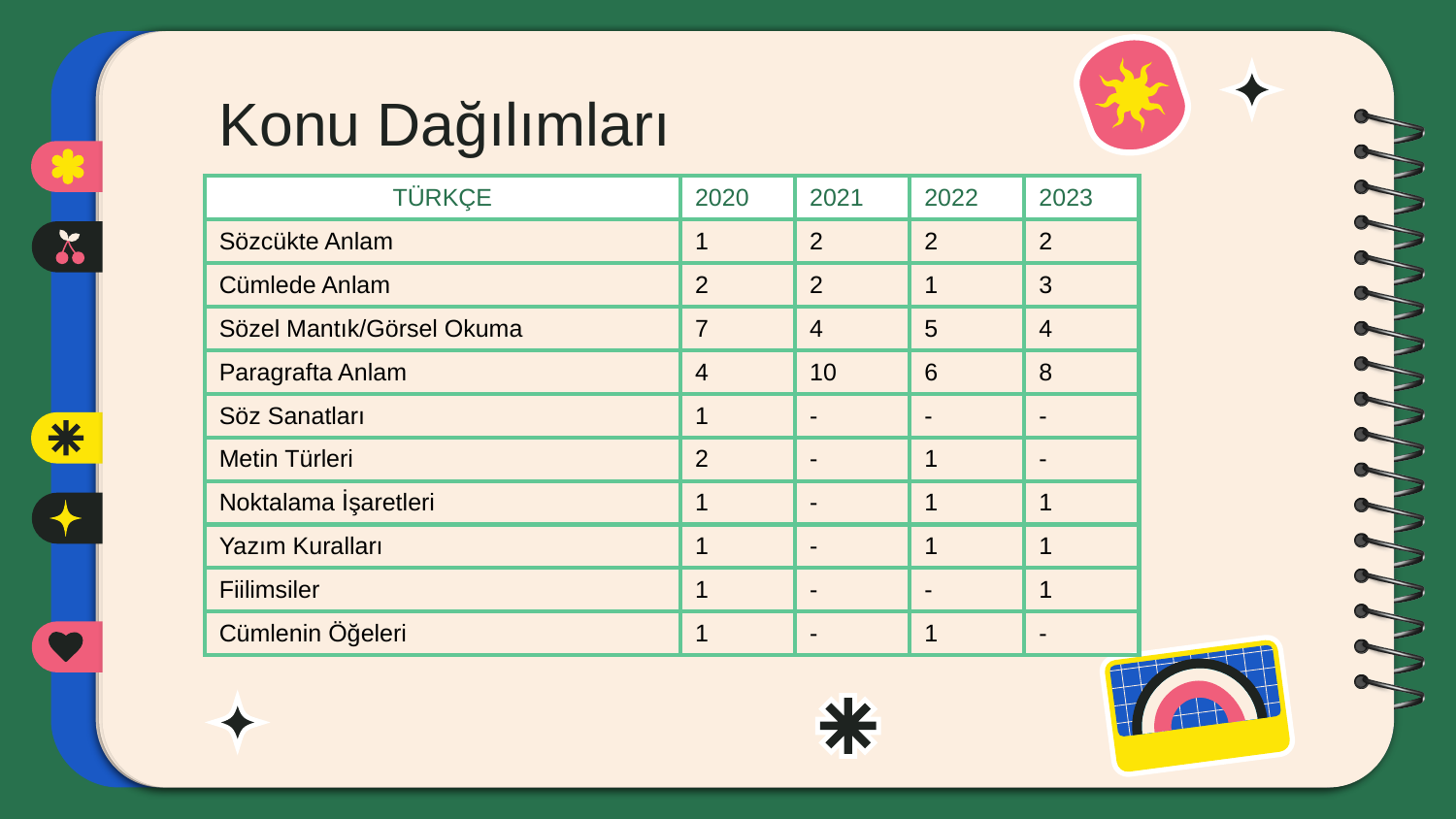

# Konu Dağılımları
| TÜRKÇE | 2020 | 2021 | 2022 | 2023 |
| --- | --- | --- | --- | --- |
| Sözcükte Anlam | 1 | 2 | 2 | 2 |
| Cümlede Anlam | 2 | 2 | 1 | 3 |
| Sözel Mantık/Görsel Okuma | 7 | 4 | 5 | 4 |
| Paragrafta Anlam | 4 | 10 | 6 | 8 |
| Söz Sanatları | 1 | - | - | - |
| Metin Türleri | 2 | - | 1 | - |
| Noktalama İşaretleri | 1 | - | 1 | 1 |
| Yazım Kuralları | 1 | - | 1 | 1 |
| Fiilimsiler | 1 | - | - | 1 |
| Cümlenin Öğeleri | 1 | - | 1 | - |